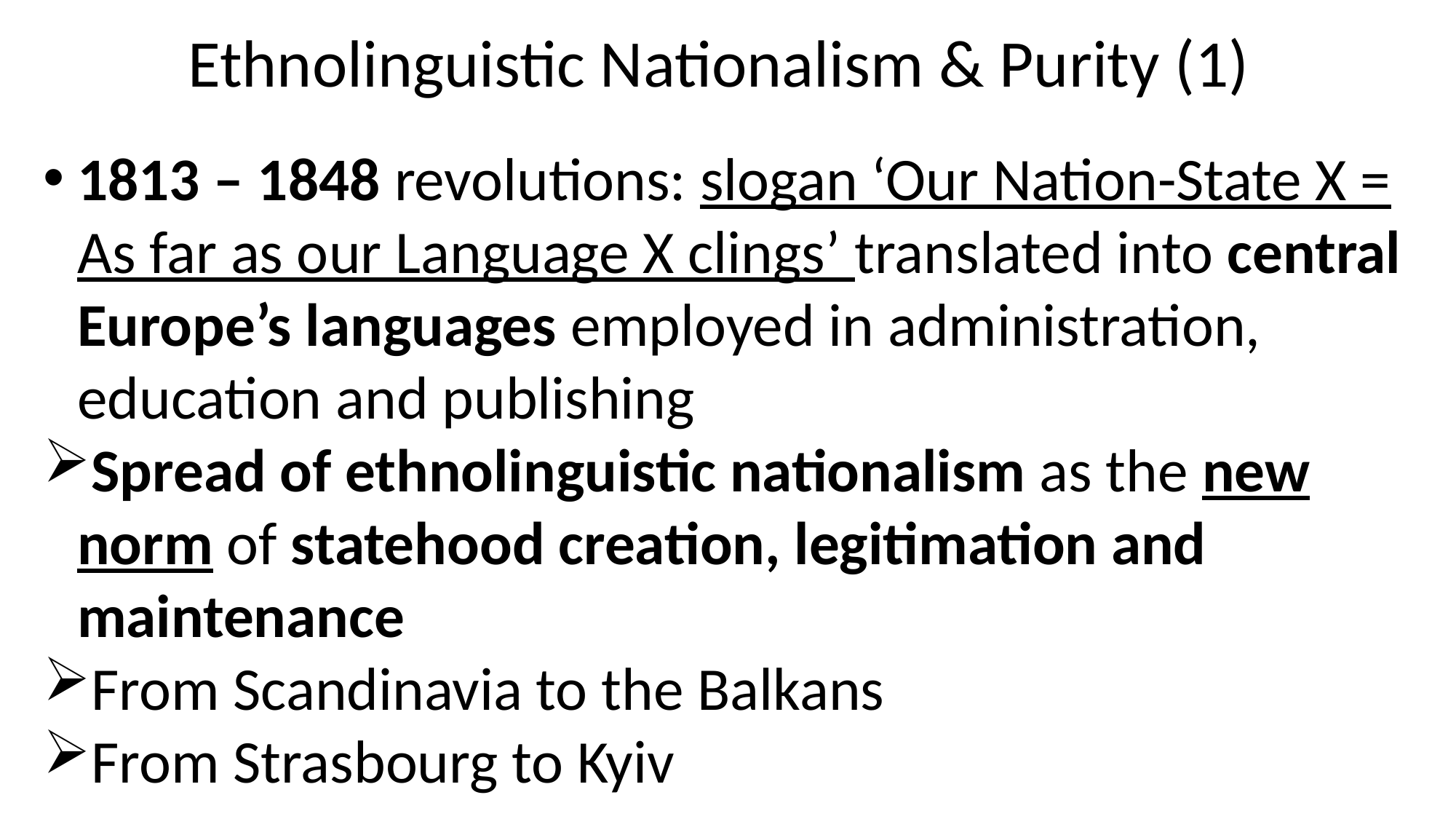

# Ethnolinguistic Nationalism & Purity (1)
1813 – 1848 revolutions: slogan ‘Our Nation-State X = As far as our Language X clings’ translated into central Europe’s languages employed in administration, education and publishing
Spread of ethnolinguistic nationalism as the new norm of statehood creation, legitimation and maintenance
From Scandinavia to the Balkans
From Strasbourg to Kyiv